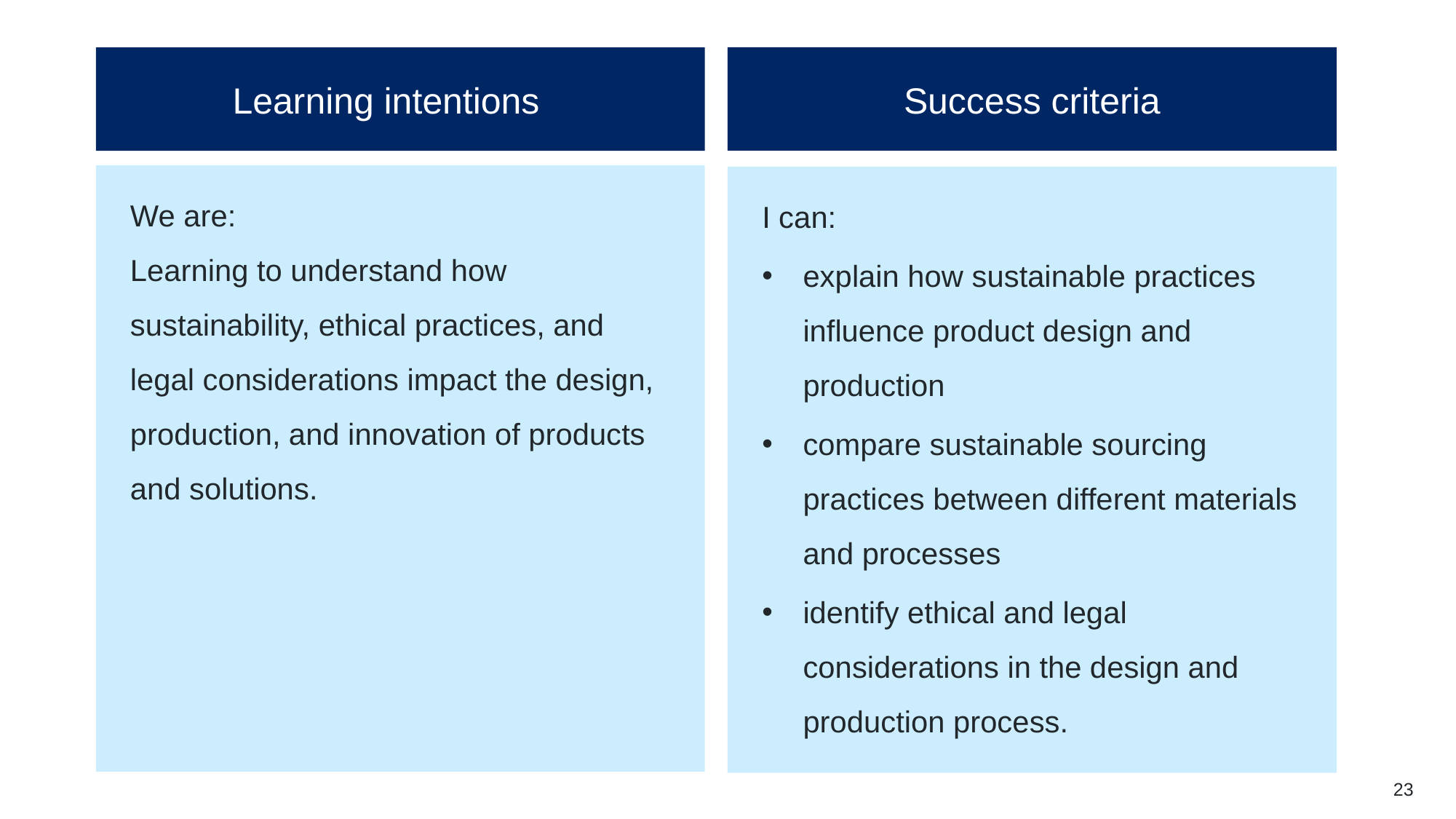

Learning intentions (5)
Success criteria
We are:
Learning to understand how sustainability, ethical practices, and legal considerations impact the design, production, and innovation of products and solutions.
I can:
explain how sustainable practices influence product design and production
compare sustainable sourcing practices between different materials and processes
identify ethical and legal considerations in the design and production process.
23